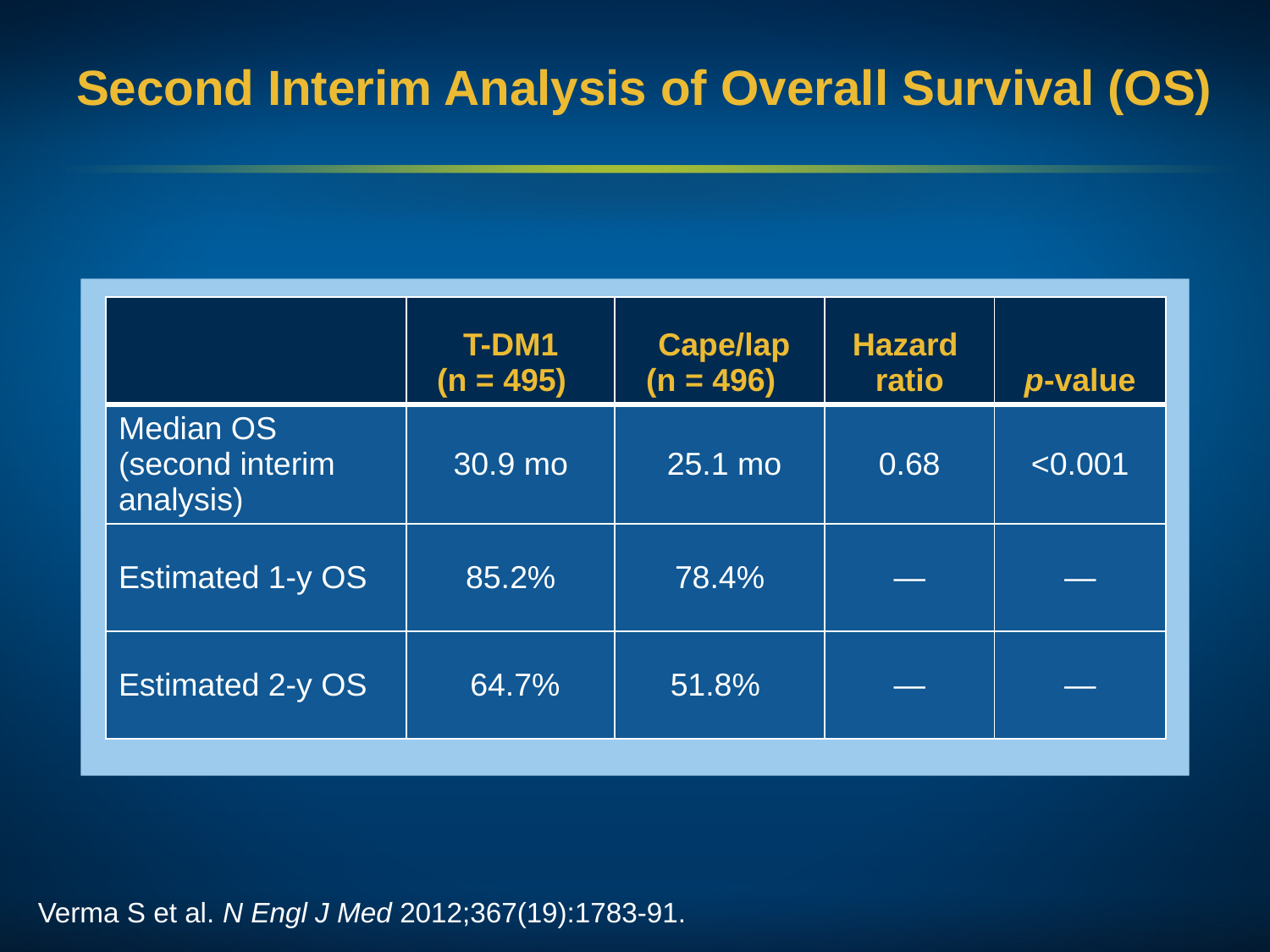

# Second Interim Analysis of Overall Survival (OS)

|  | T-DM1 (n = 495) | Cape/lap (n = 496) | Hazard ratio | p-value |
| --- | --- | --- | --- | --- |
| Median OS (second interim analysis) | 30.9 mo | 25.1 mo | 0.68 | <0.001 |
| Estimated 1-y OS | 85.2% | 78.4% | — | — |
| Estimated 2-y OS | 64.7% | 51.8% | — | — |
Verma S et al. N Engl J Med 2012;367(19):1783-91.